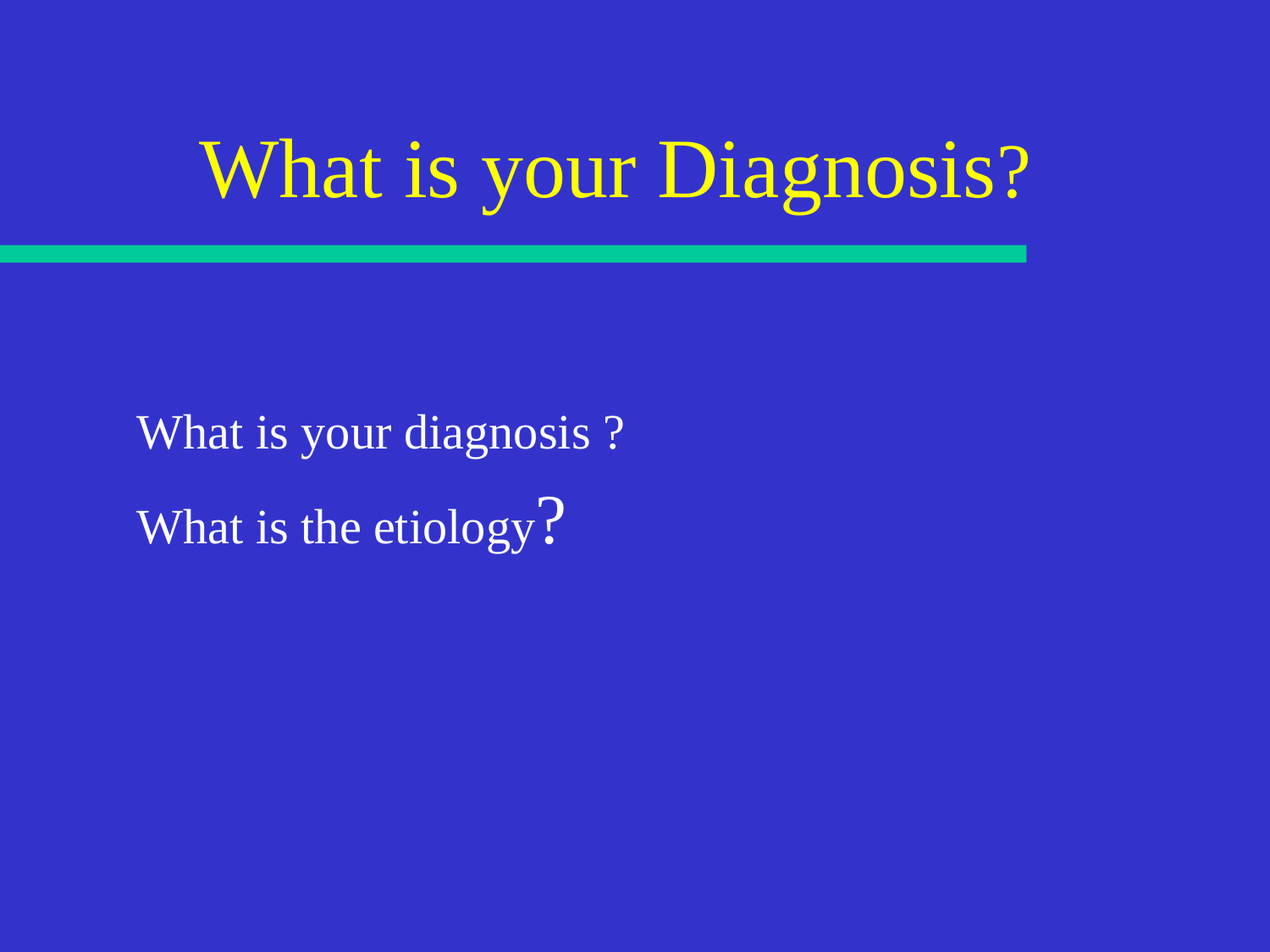

# What is your Diagnosis?

What is your diagnosis ?
What is the etiology?